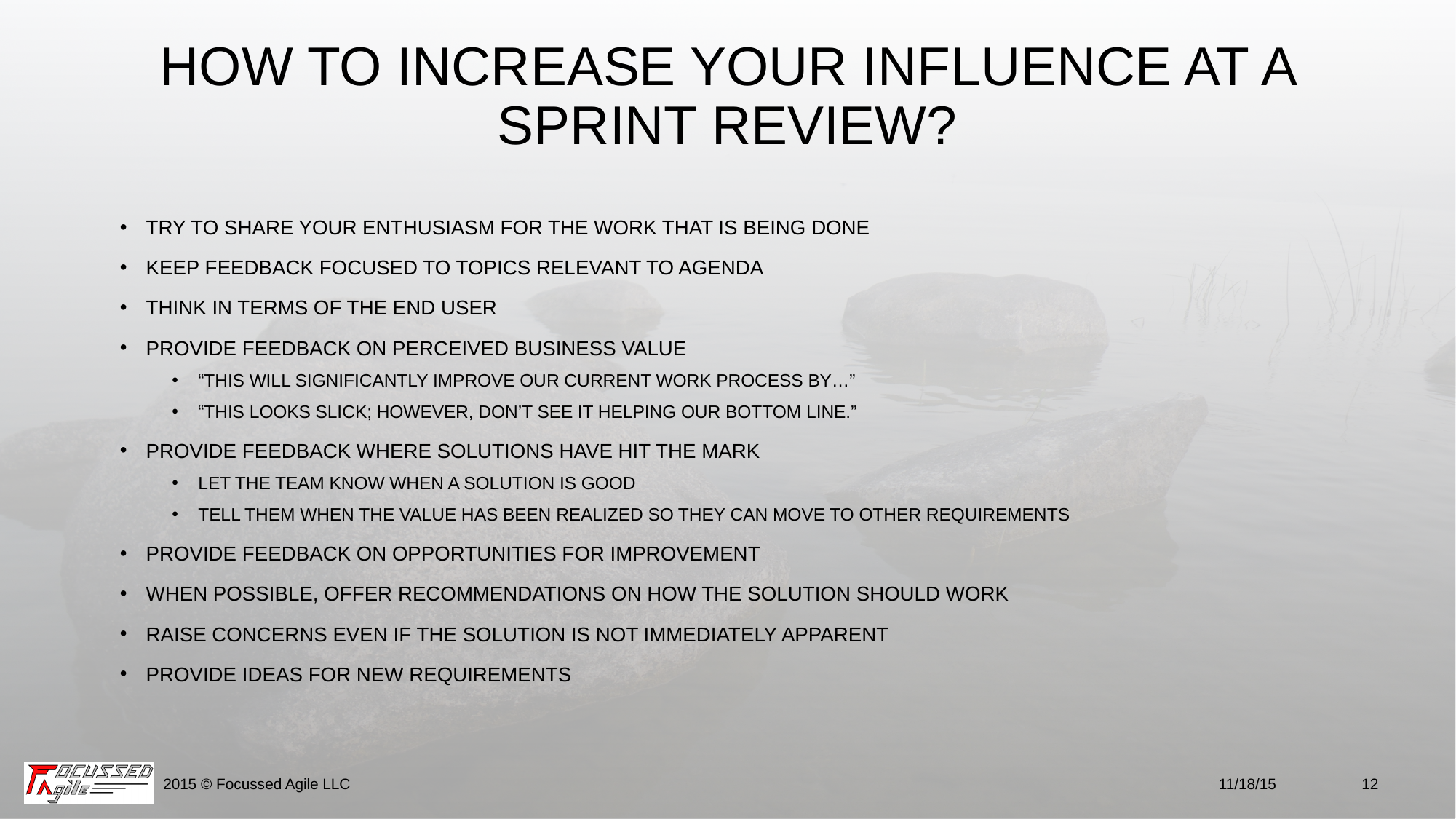

# How to Increase Your Influence At a Sprint Review?
Try to share your enthusiasm for the work that is being done
Keep feedback focused to topics relevant to agenda
Think in terms of the end user
Provide feedback on perceived business value
“This will significantly improve our current work process by…”
“This looks slick; however, don’t see it helping our bottom line.”
Provide feedback where solutions have hit the mark
Let the team know when a solution is good
Tell them when the value has been realized so they can move to other requirements
Provide feedback on opportunities for improvement
When possible, offer recommendations on how the solution should work
Raise concerns even if the solution is not immediately apparent
Provide ideas for new requirements

2015 © Focussed Agile LLC
11/18/15
12